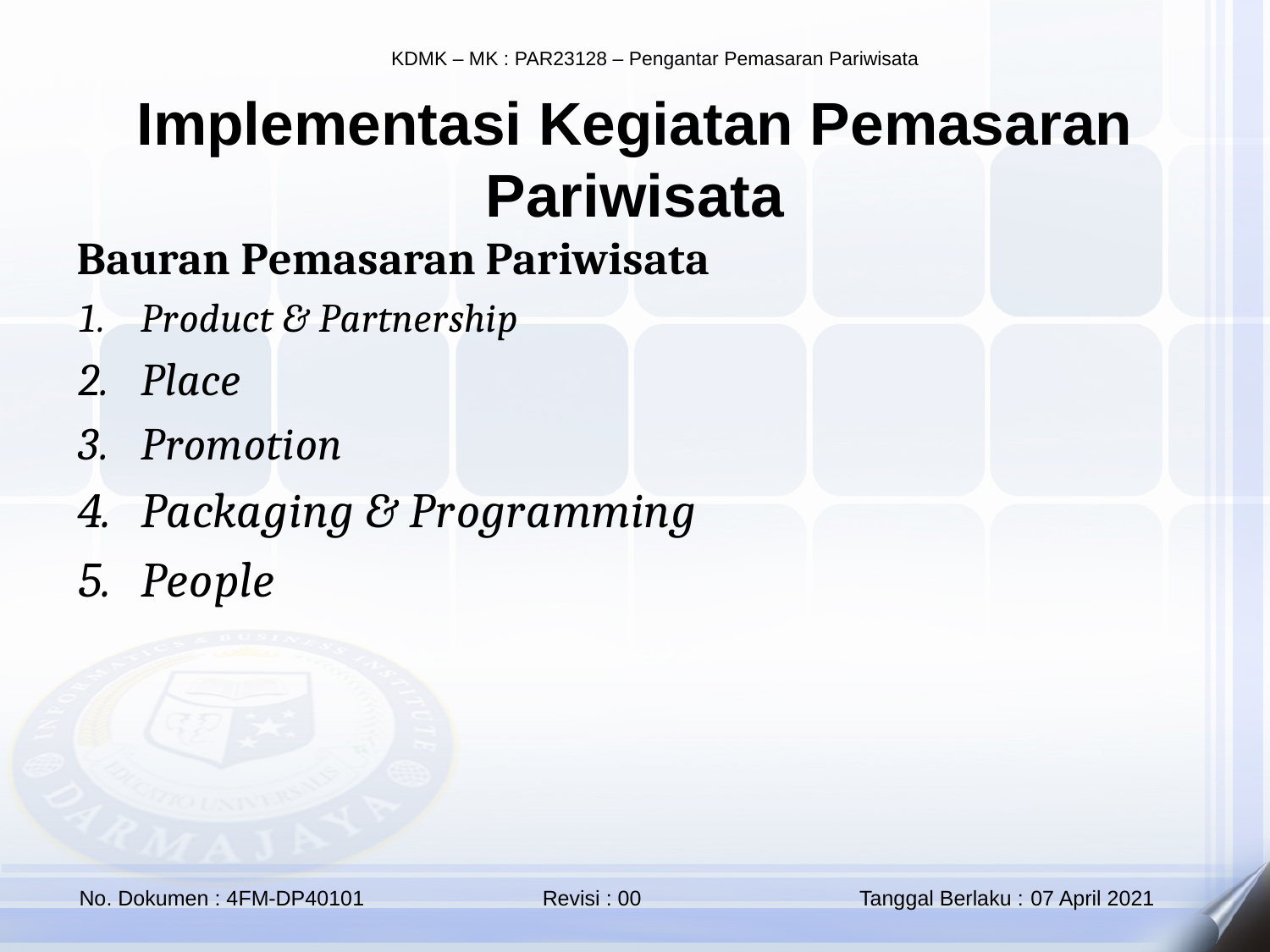

Implementasi Kegiatan Pemasaran Pariwisata
Bauran Pemasaran Pariwisata
Product & Partnership
Place
Promotion
Packaging & Programming
People